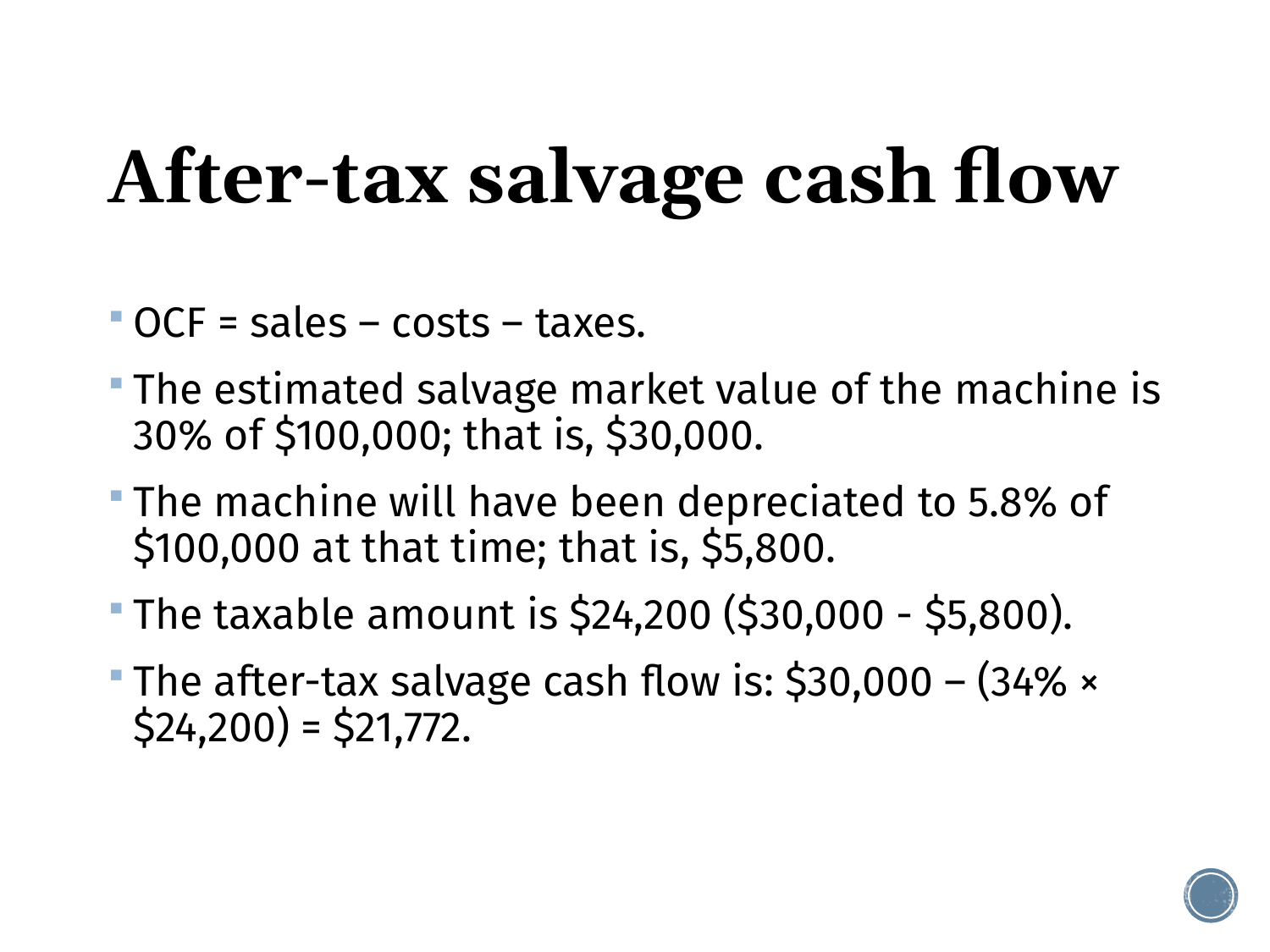

# After-tax salvage cash flow
OCF = sales – costs – taxes.
The estimated salvage market value of the machine is 30% of $100,000; that is, $30,000.
The machine will have been depreciated to 5.8% of $100,000 at that time; that is, $5,800.
The taxable amount is $24,200 ($30,000 - $5,800).
The after-tax salvage cash flow is: $30,000 – (34% × $24,200) = $21,772.